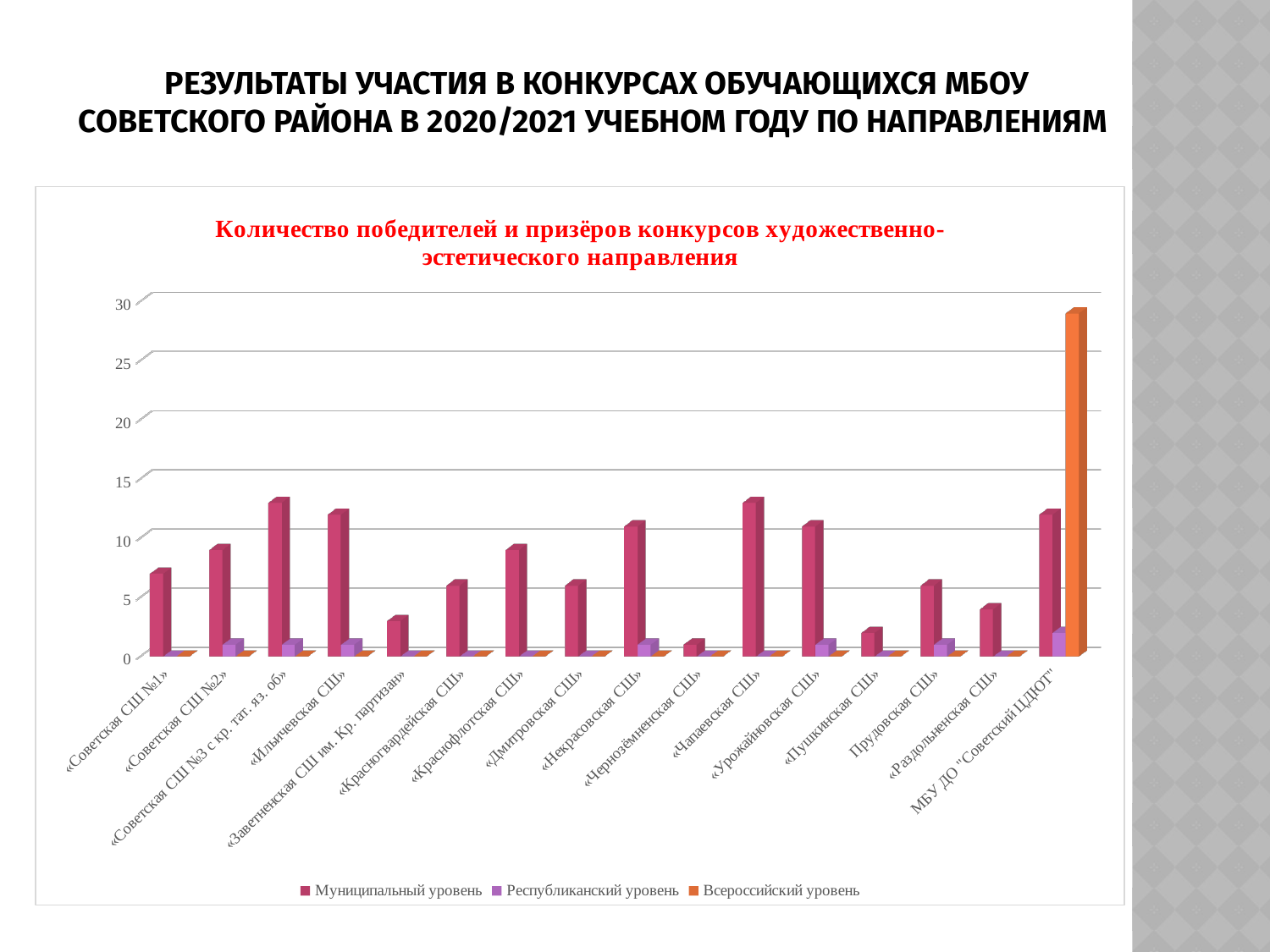

# Результаты участия в конкурсах обучающихся МБОУ Советского района в 2020/2021 учебном году по направлениям

[unsupported chart]